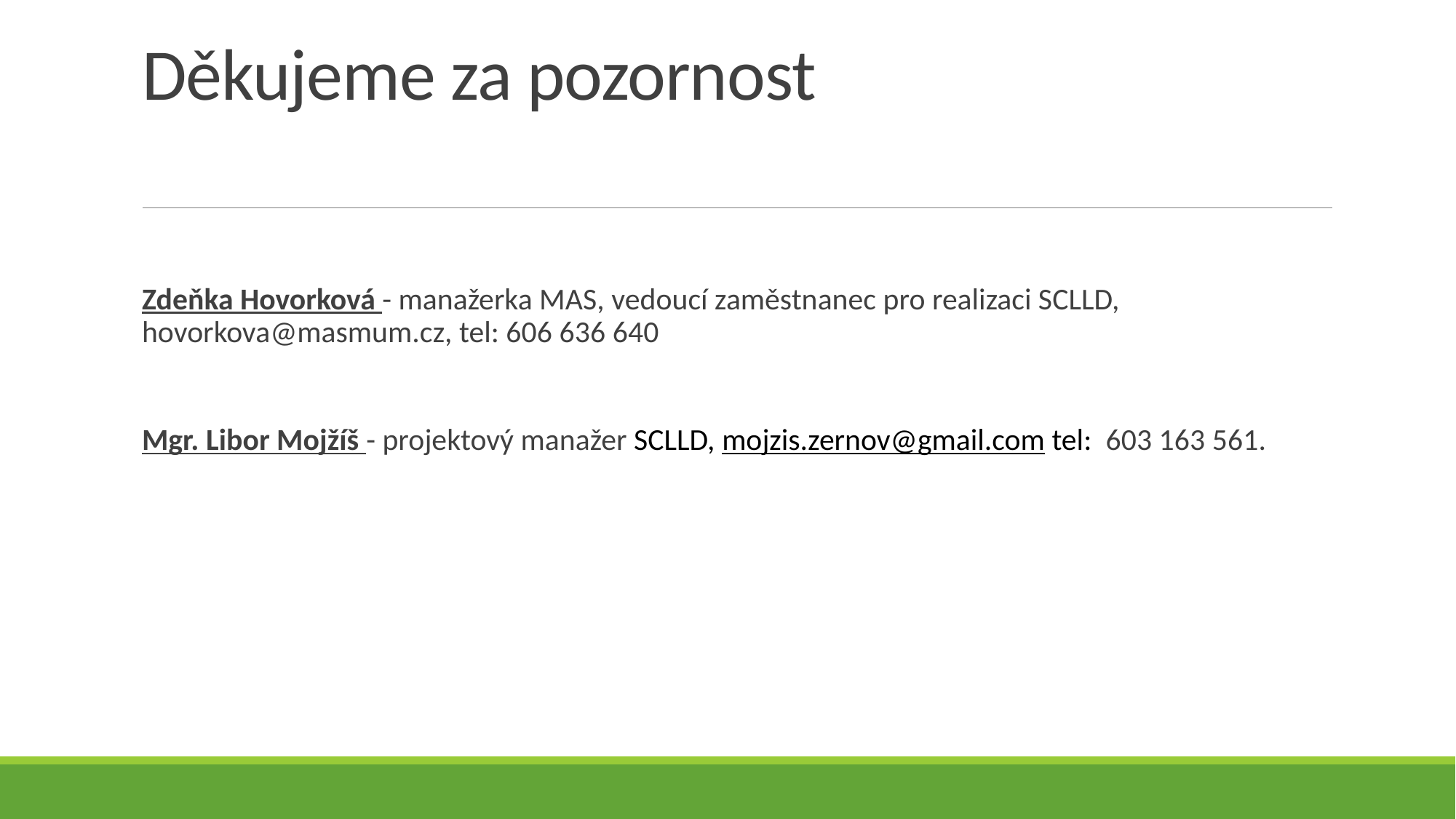

# Děkujeme za pozornost

Zdeňka Hovorková - manažerka MAS, vedoucí zaměstnanec pro realizaci SCLLD,  hovorkova@masmum.cz, tel: 606 636 640

Mgr. Libor Mojžíš - projektový manažer SCLLD, mojzis.zernov@gmail.com tel:  603 163 561.